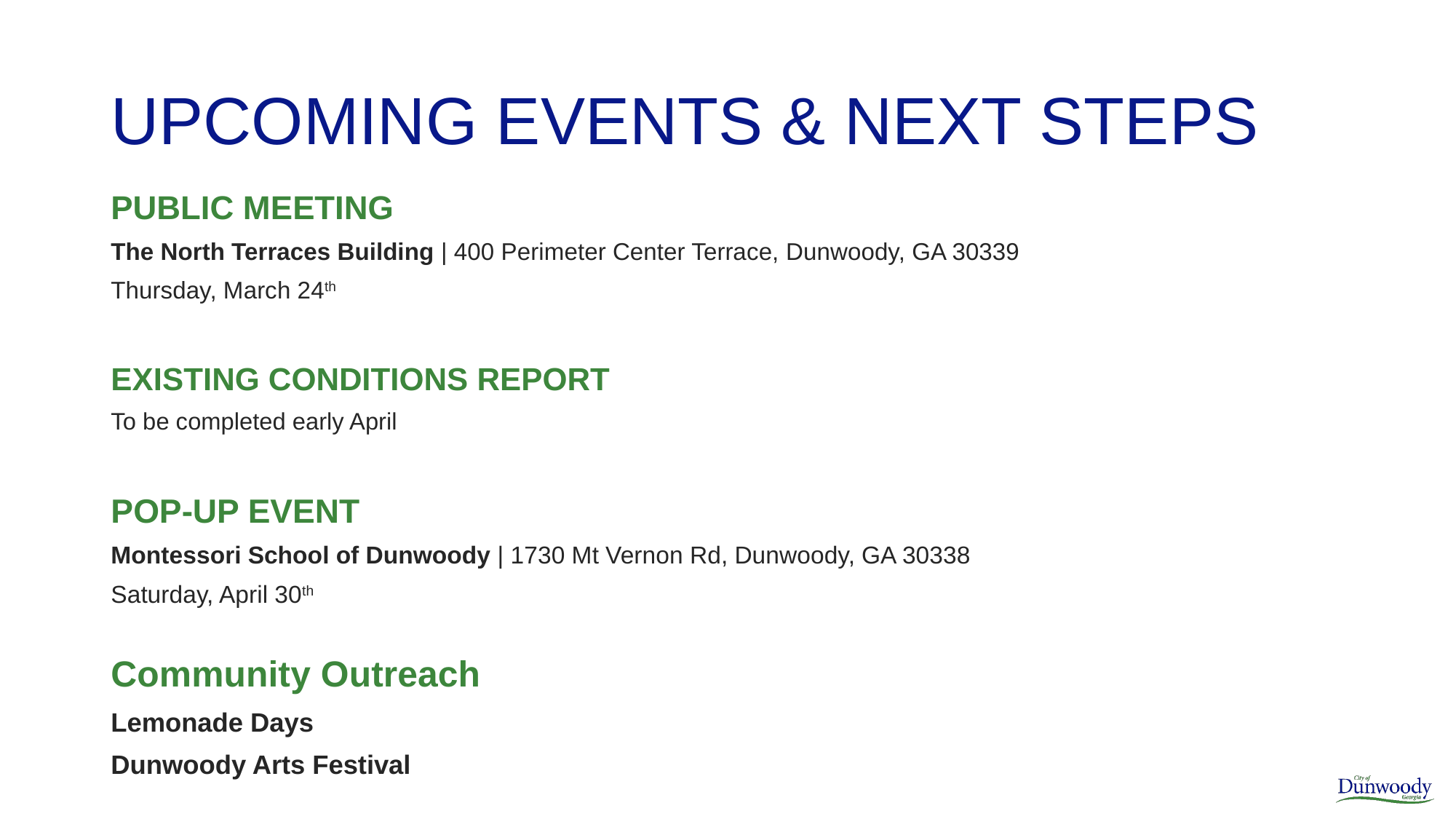

# UPCOMING EVENTS & NEXT STEPS
PUBLIC MEETING
The North Terraces Building | 400 Perimeter Center Terrace, Dunwoody, GA 30339
Thursday, March 24th

EXISTING CONDITIONS REPORT
To be completed early April

POP-UP EVENT
Montessori School of Dunwoody | 1730 Mt Vernon Rd, Dunwoody, GA 30338
Saturday, April 30th

Community Outreach
Lemonade Days
Dunwoody Arts Festival